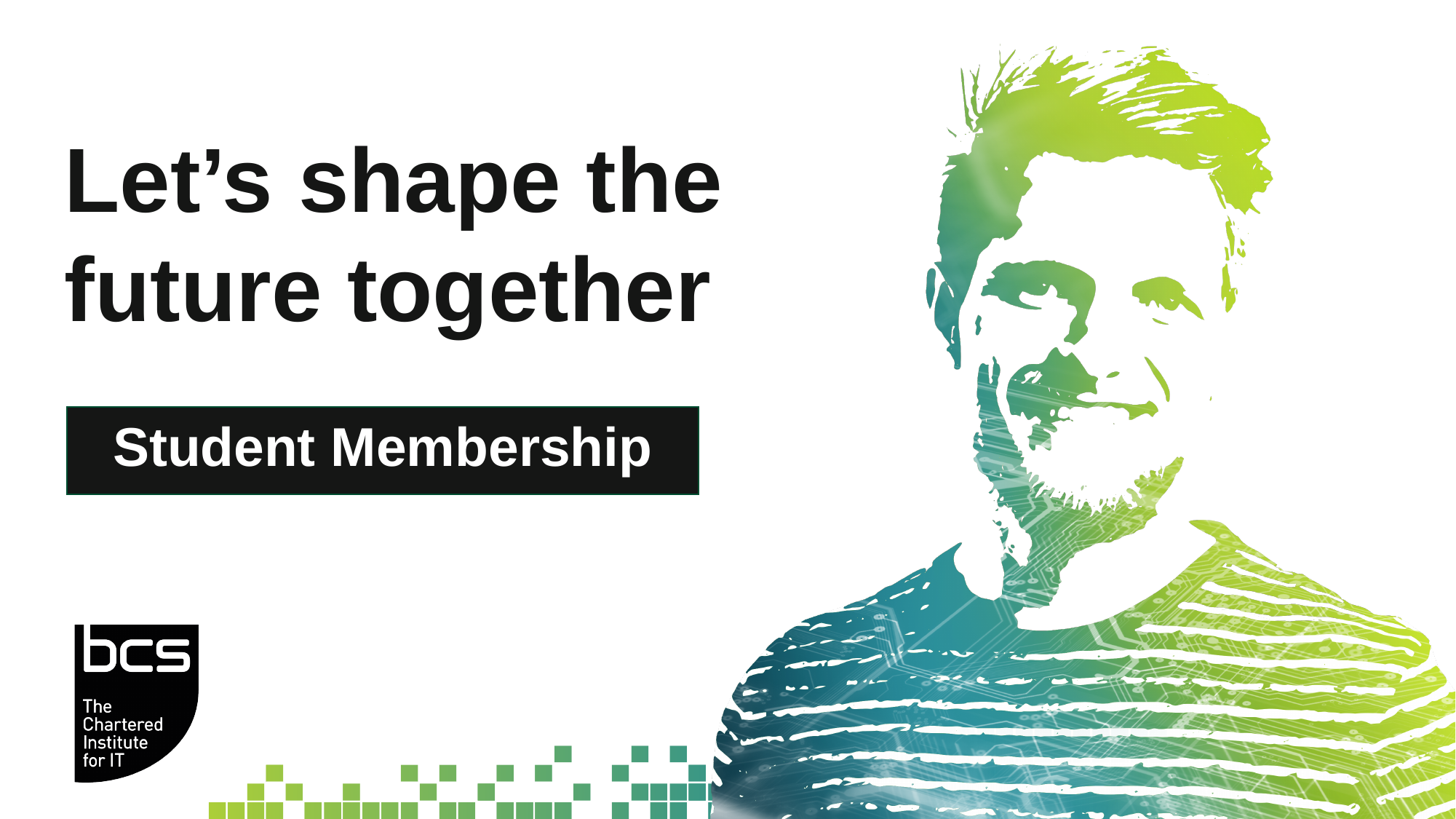

Let’s shape the future together
Student Membership